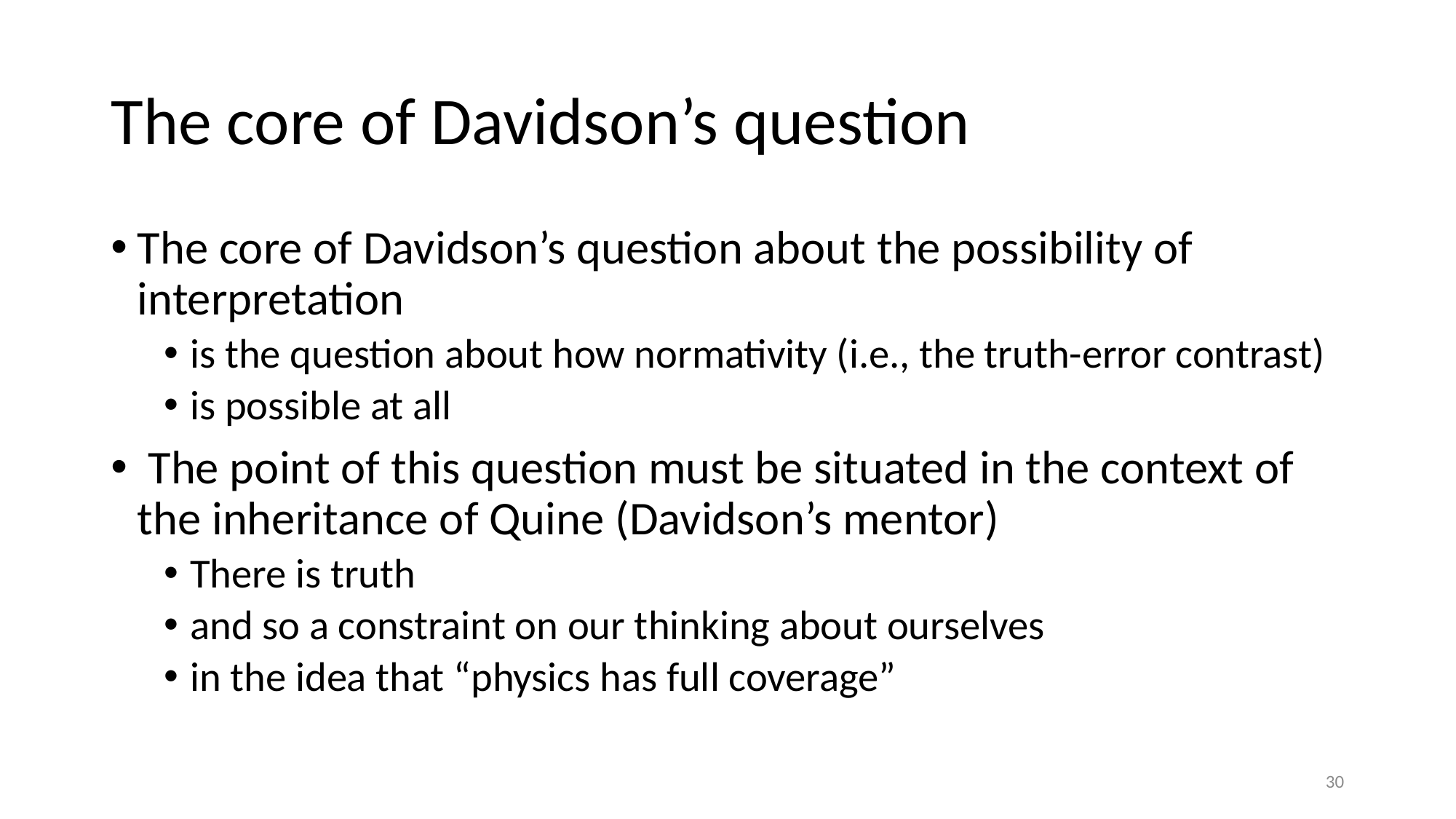

# The core of Davidson’s question
The core of Davidson’s question about the possibility of interpretation
is the question about how normativity (i.e., the truth-error contrast)
is possible at all
 The point of this question must be situated in the context of the inheritance of Quine (Davidson’s mentor)
There is truth
and so a constraint on our thinking about ourselves
in the idea that “physics has full coverage”

30